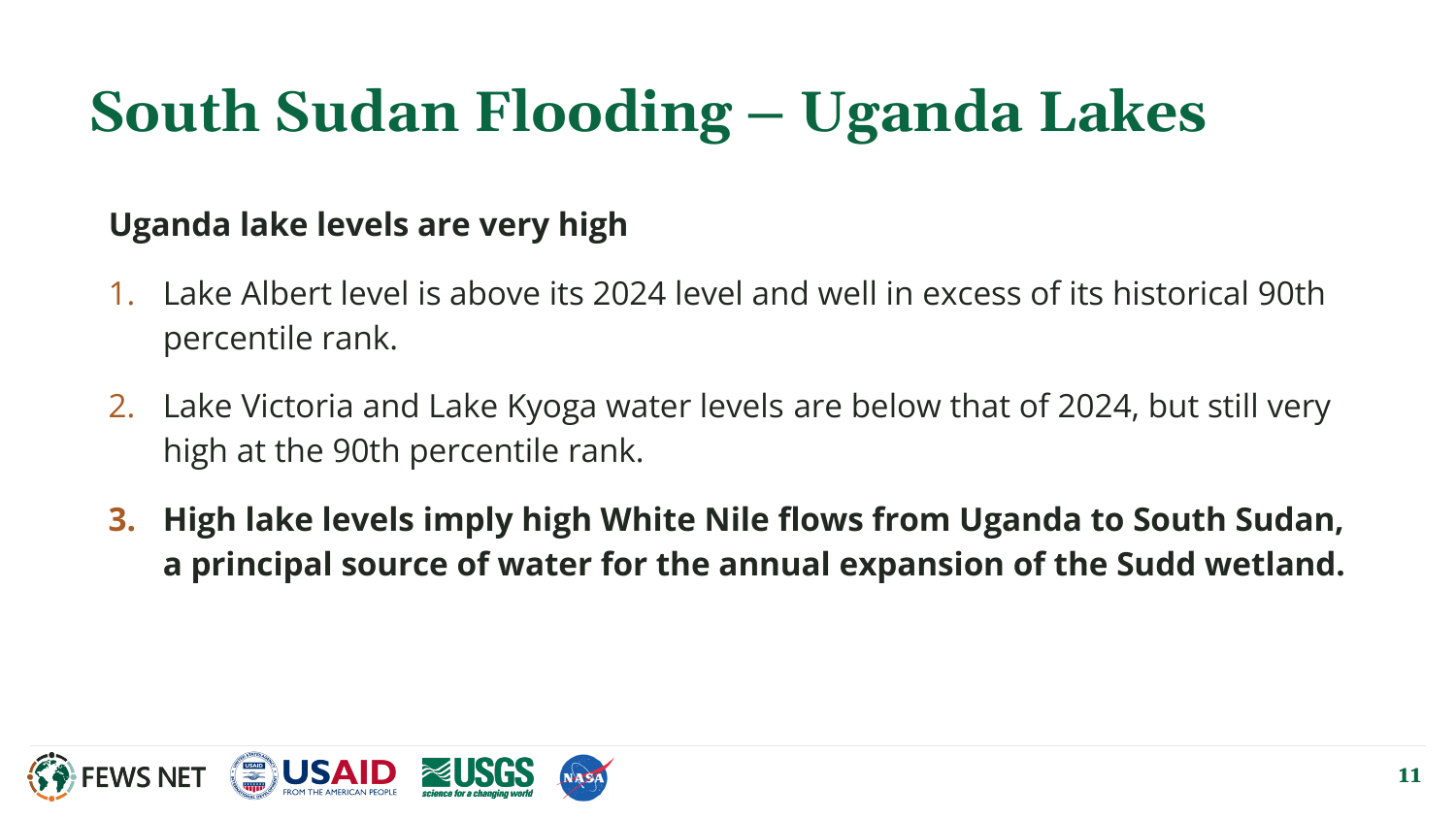

# South Sudan Flooding – Uganda Lakes
Uganda lake levels are very high
Lake Albert level is above its 2024 level and well in excess of its historical 90th percentile rank.
Lake Victoria and Lake Kyoga water levels are below that of 2024, but still very high at the 90th percentile rank.
High lake levels imply high White Nile flows from Uganda to South Sudan, a principal source of water for the annual expansion of the Sudd wetland.

11